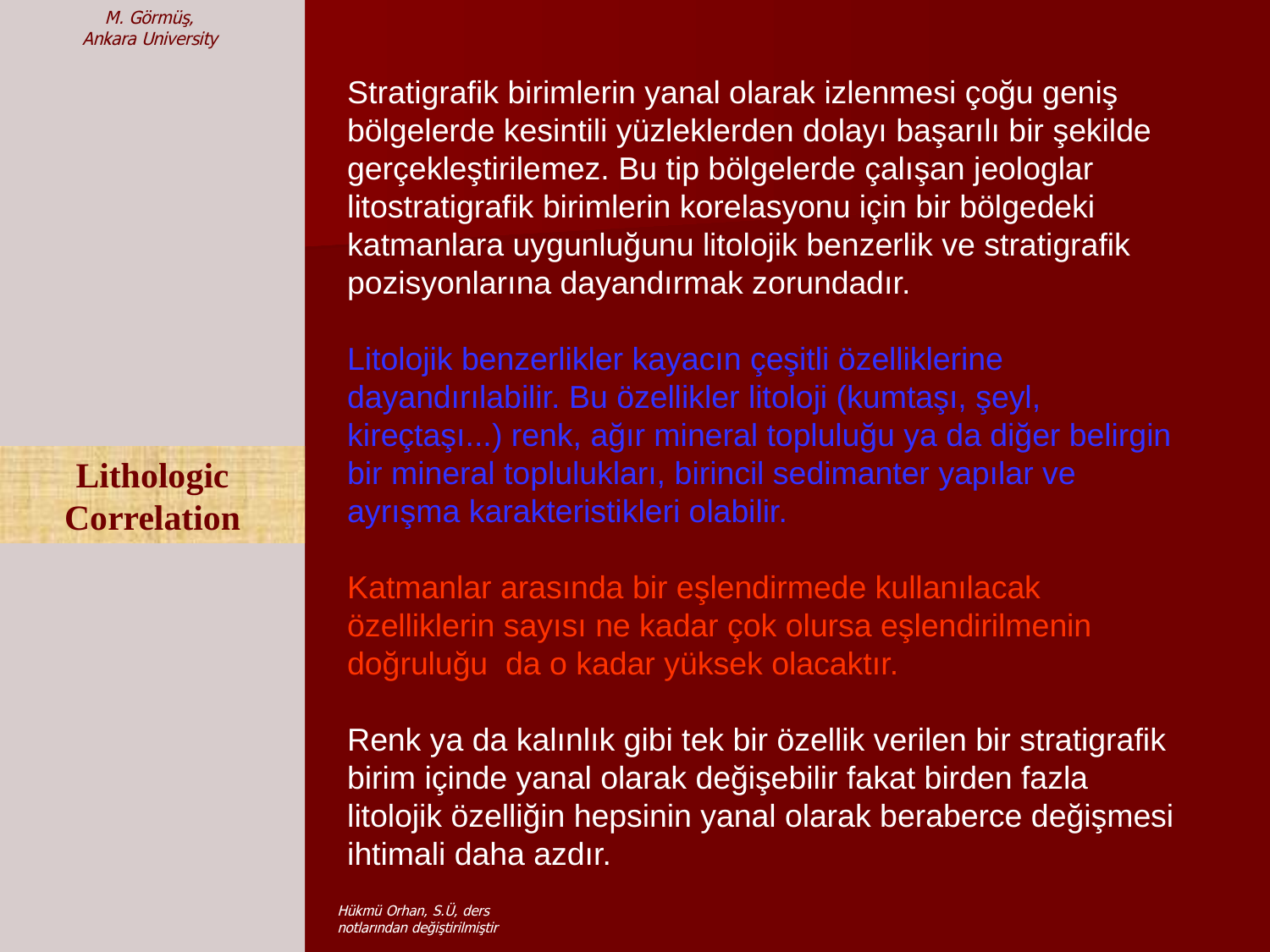

M. Görmüş,
Ankara University
Stratigrafik birimlerin yanal olarak izlenmesi çoğu geniş bölgelerde kesintili yüzleklerden dolayı başarılı bir şekilde gerçekleştirilemez. Bu tip bölgelerde çalışan jeologlar litostratigrafik birimlerin korelasyonu için bir bölgedeki katmanlara uygunluğunu litolojik benzerlik ve stratigrafik pozisyonlarına dayandırmak zorundadır.

Litolojik benzerlikler kayacın çeşitli özelliklerine dayandırılabilir. Bu özellikler litoloji (kumtaşı, şeyl, kireçtaşı...) renk, ağır mineral topluluğu ya da diğer belirgin bir mineral toplulukları, birincil sedimanter yapılar ve ayrışma karakteristikleri olabilir.

Katmanlar arasında bir eşlendirmede kullanılacak özelliklerin sayısı ne kadar çok olursa eşlendirilmenin doğruluğu  da o kadar yüksek olacaktır.

Renk ya da kalınlık gibi tek bir özellik verilen bir stratigrafik birim içinde yanal olarak değişebilir fakat birden fazla litolojik özelliğin hepsinin yanal olarak beraberce değişmesi ihtimali daha azdır.

Lithologic
Correlation
Hükmü Orhan, S.Ü, ders notlarından değiştirilmiştir